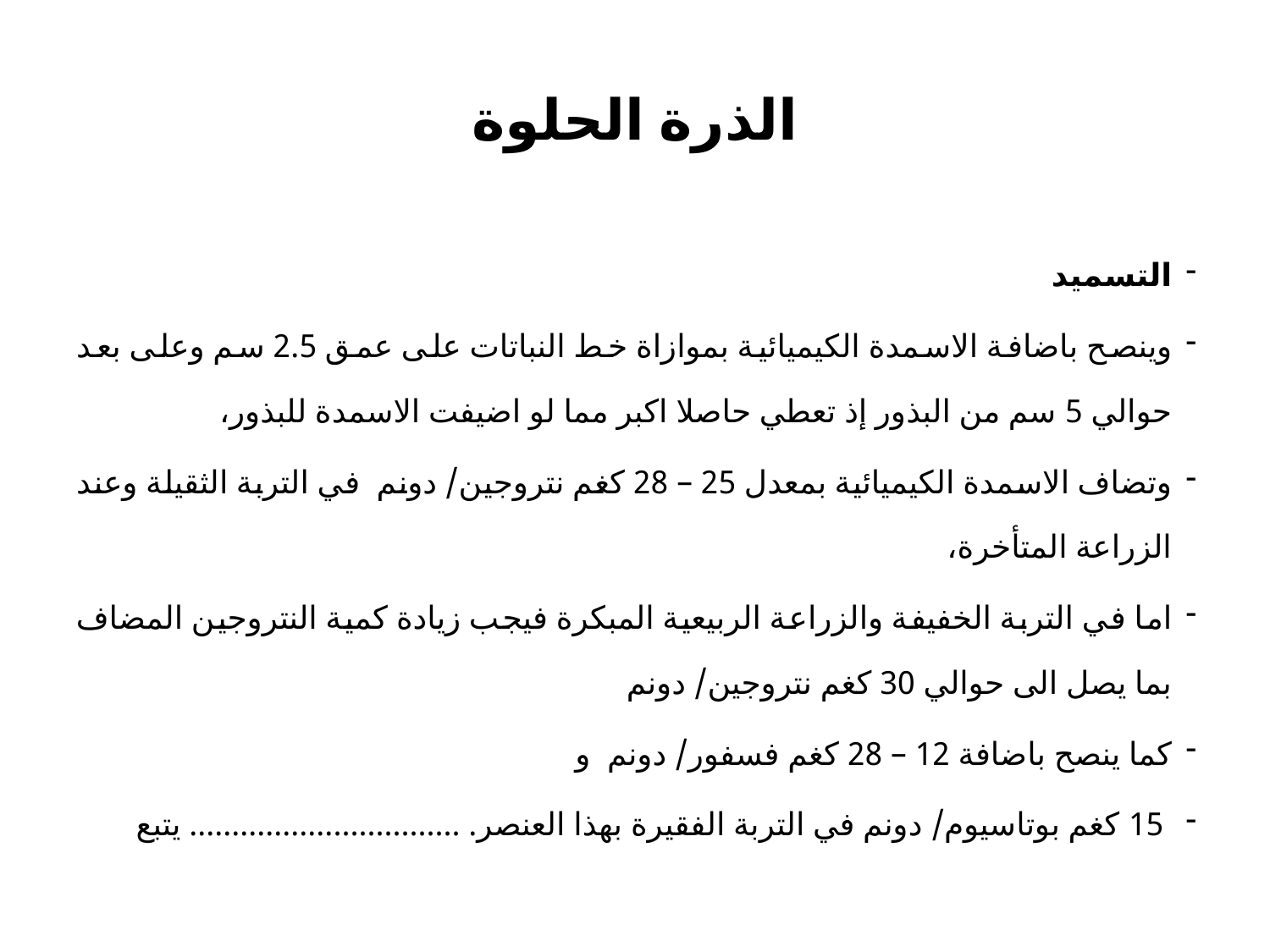

# الذرة الحلوة
التسميد
وينصح باضافة الاسمدة الكيميائية بموازاة خط النباتات على عمق 2.5 سم وعلى بعد حوالي 5 سم من البذور إذ تعطي حاصلا اكبر مما لو اضيفت الاسمدة للبذور،
وتضاف الاسمدة الكيميائية بمعدل 25 – 28 كغم نتروجين/ دونم  في التربة الثقيلة وعند الزراعة المتأخرة،
اما في التربة الخفيفة والزراعة الربيعية المبكرة فيجب زيادة كمية النتروجين المضاف بما يصل الى حوالي 30 كغم نتروجين/ دونم
كما ينصح باضافة 12 – 28 كغم فسفور/ دونم  و
 15 كغم بوتاسيوم/ دونم في التربة الفقيرة بهذا العنصر. ................................ يتبع